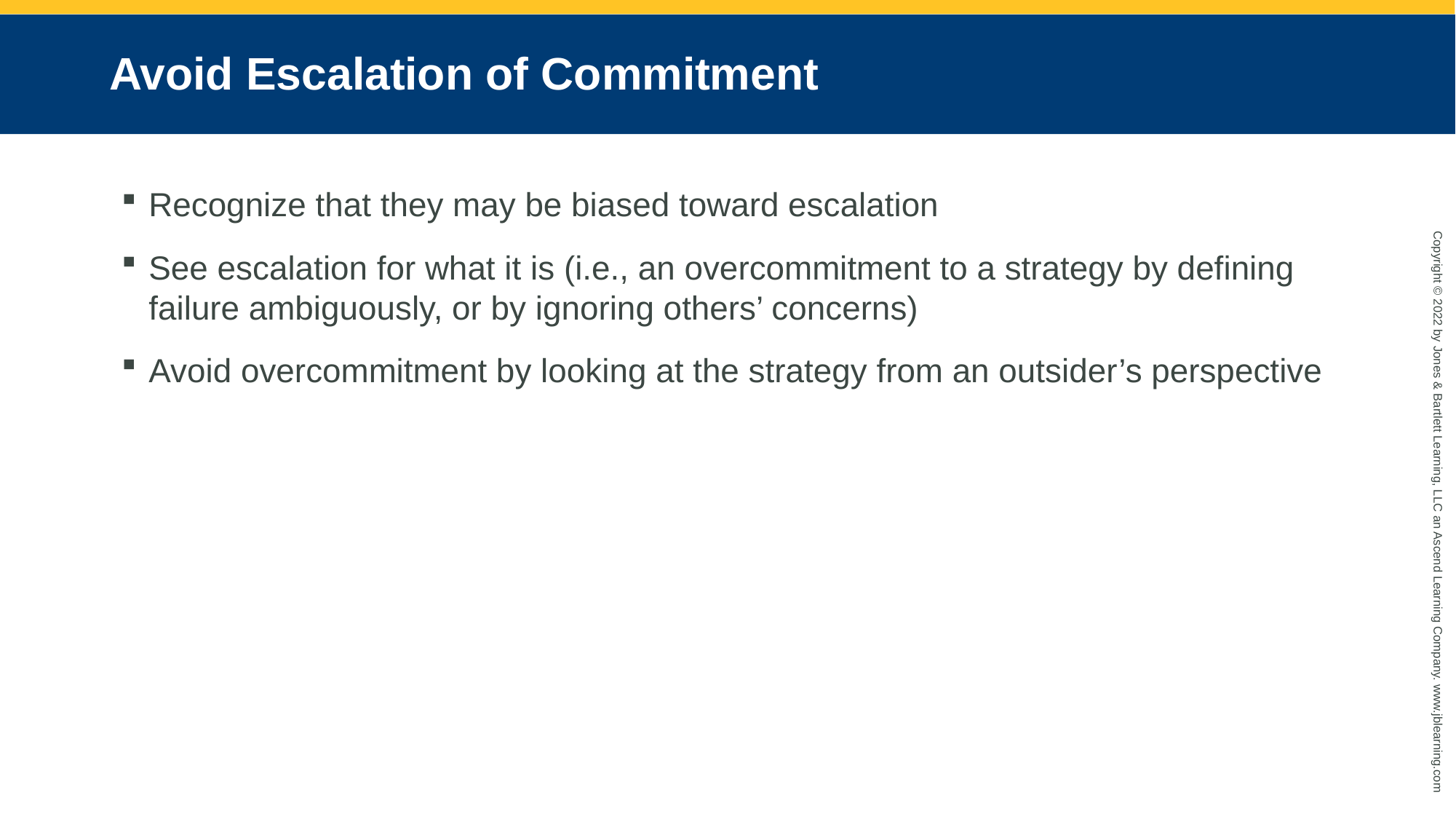

# Avoid Escalation of Commitment
Recognize that they may be biased toward escalation
See escalation for what it is (i.e., an overcommitment to a strategy by defining failure ambiguously, or by ignoring others’ concerns)
Avoid overcommitment by looking at the strategy from an outsider’s perspective